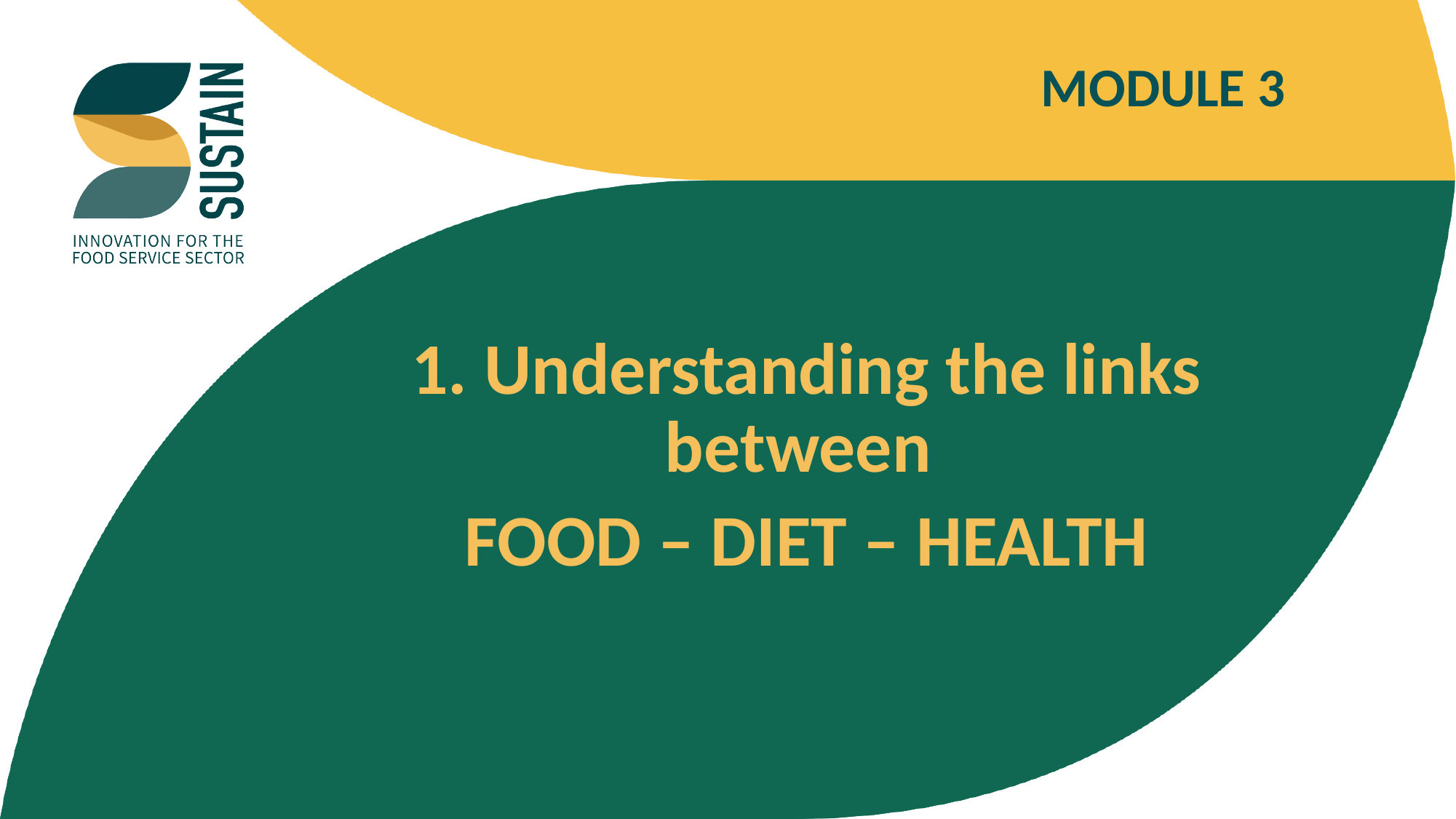

MODULE 3
1. Understanding the links between
FOOD – DIET – HEALTH